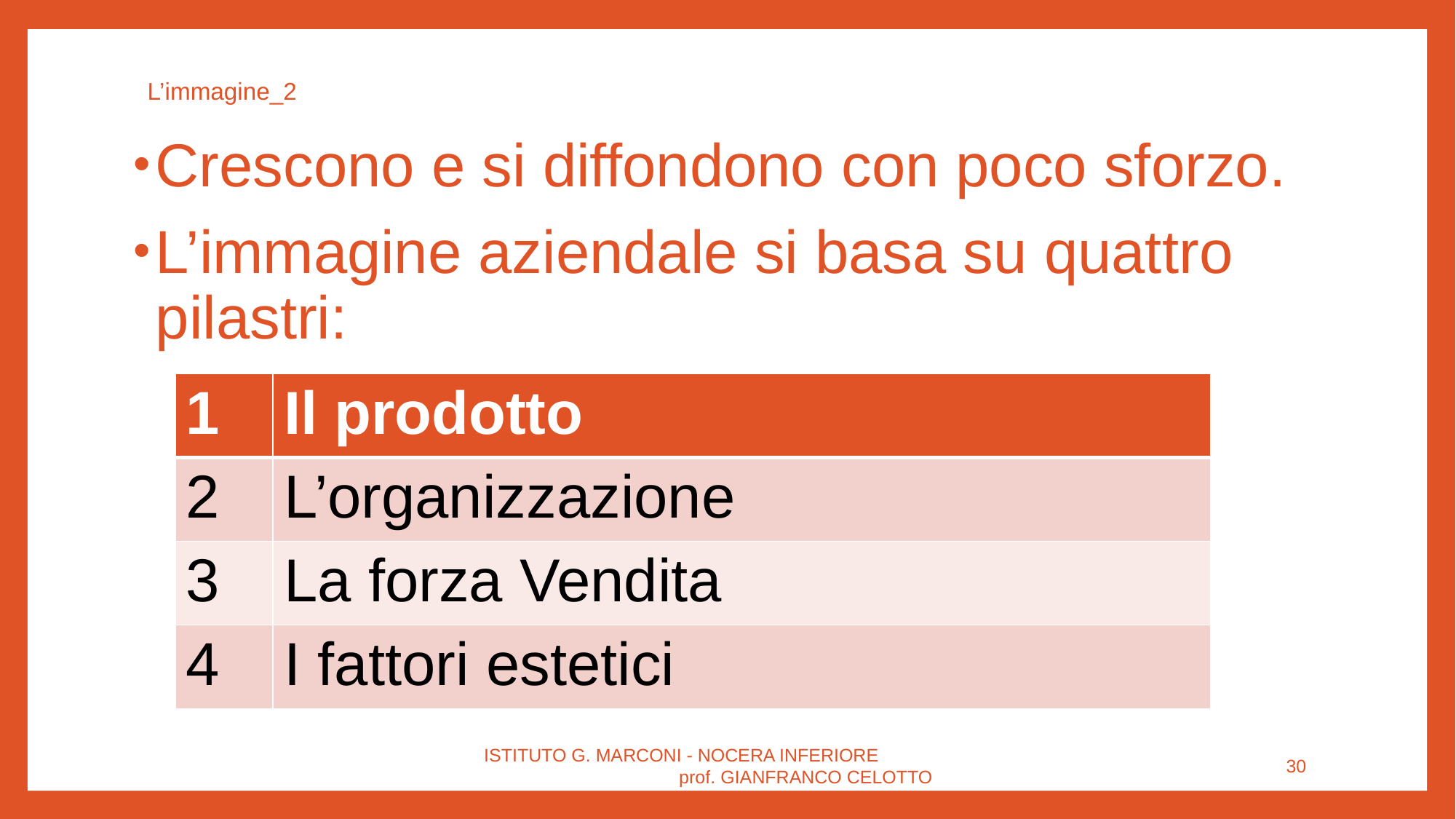

# L’immagine_2
Crescono e si diffondono con poco sforzo.
L’immagine aziendale si basa su quattro pilastri:
| 1 | Il prodotto |
| --- | --- |
| 2 | L’organizzazione |
| 3 | La forza Vendita |
| 4 | I fattori estetici |
ISTITUTO G. MARCONI - NOCERA INFERIORE                                                  prof. GIANFRANCO CELOTTO
30